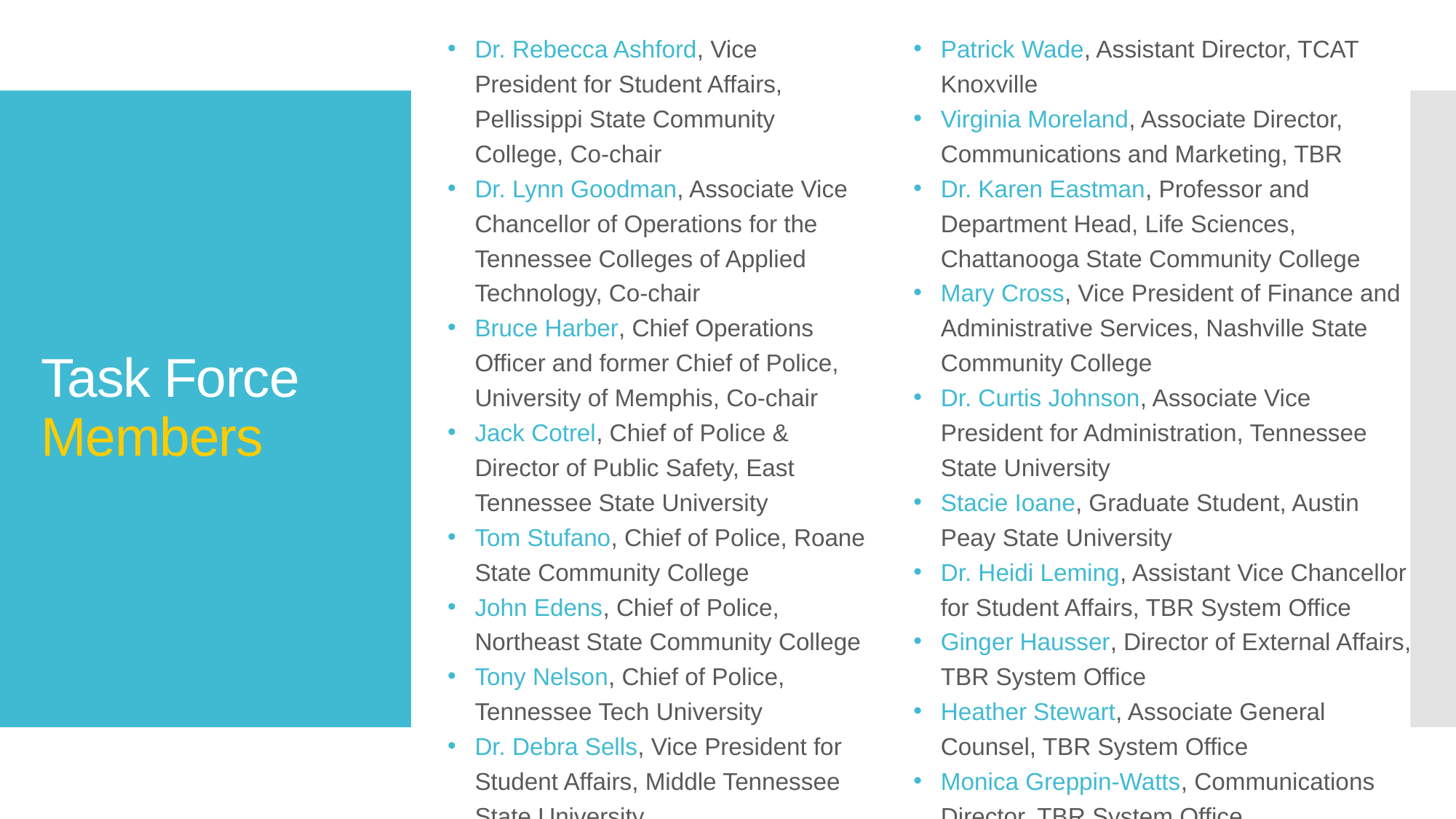

Patrick Wade, Assistant Director, TCAT  Knoxville
Virginia Moreland, Associate Director, Communications and Marketing, TBR
Dr. Karen Eastman, Professor and Department Head, Life Sciences, Chattanooga State Community College
Mary Cross, Vice President of Finance and Administrative Services, Nashville State Community College
Dr. Curtis Johnson, Associate Vice President for Administration, Tennessee State University
Stacie Ioane, Graduate Student, Austin Peay State University
Dr. Heidi Leming, Assistant Vice Chancellor for Student Affairs, TBR System Office
Ginger Hausser, Director of External Affairs, TBR System Office
Heather Stewart, Associate General Counsel, TBR System Office
Monica Greppin-Watts, Communications Director, TBR System Office
Dr. Rebecca Ashford, Vice President for Student Affairs, Pellissippi State Community College, Co-chair
Dr. Lynn Goodman, Associate Vice Chancellor of Operations for the Tennessee Colleges of Applied Technology, Co-chair
Bruce Harber, Chief Operations Officer and former Chief of Police, University of Memphis, Co-chair
Jack Cotrel, Chief of Police & Director of Public Safety, East Tennessee State University
Tom Stufano, Chief of Police, Roane State Community College
John Edens, Chief of Police, Northeast State Community College
Tony Nelson, Chief of Police, Tennessee Tech University
Dr. Debra Sells, Vice President for Student Affairs, Middle Tennessee State University
# Task Force Members